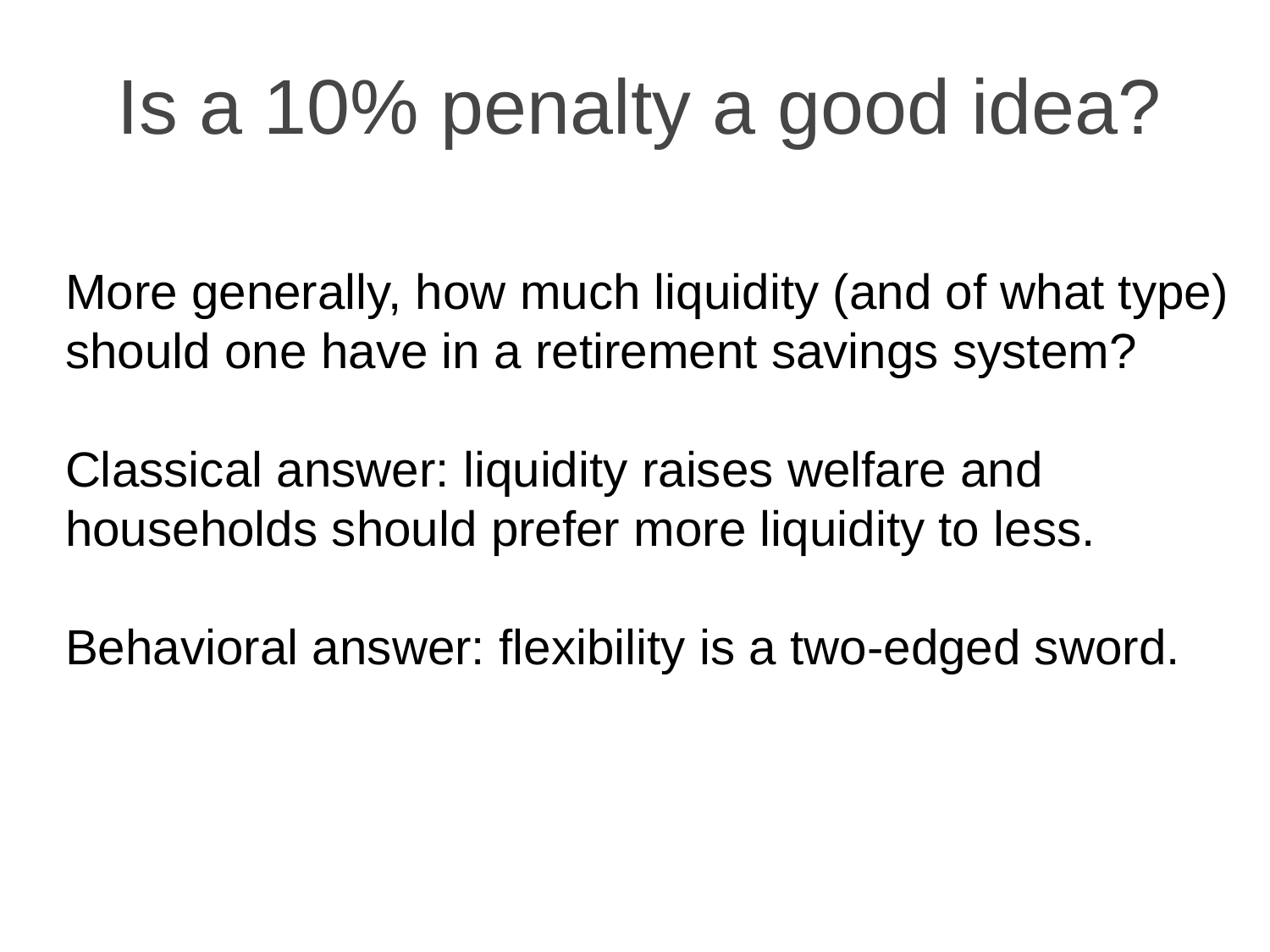

Is a 10% penalty a good idea?

More generally, how much liquidity (and of what type) should one have in a retirement savings system?

Classical answer: liquidity raises welfare and households should prefer more liquidity to less.

Behavioral answer: flexibility is a two-edged sword.